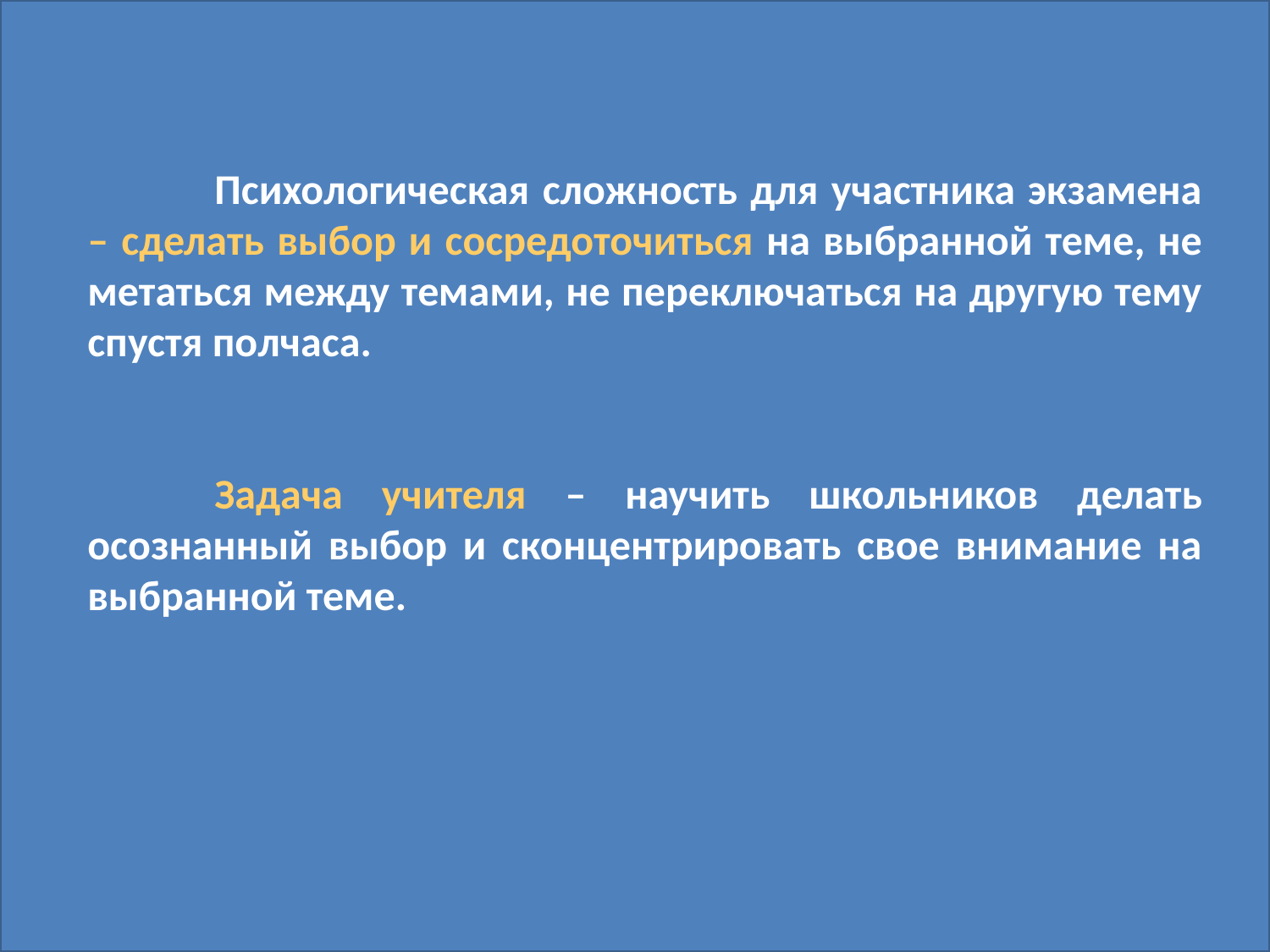

#
	Психологическая сложность для участника экзамена – сделать выбор и сосредоточиться на выбранной теме, не метаться между темами, не переключаться на другую тему спустя полчаса.

	Задача учителя – научить школьников делать осознанный выбор и сконцентрировать свое внимание на выбранной теме.